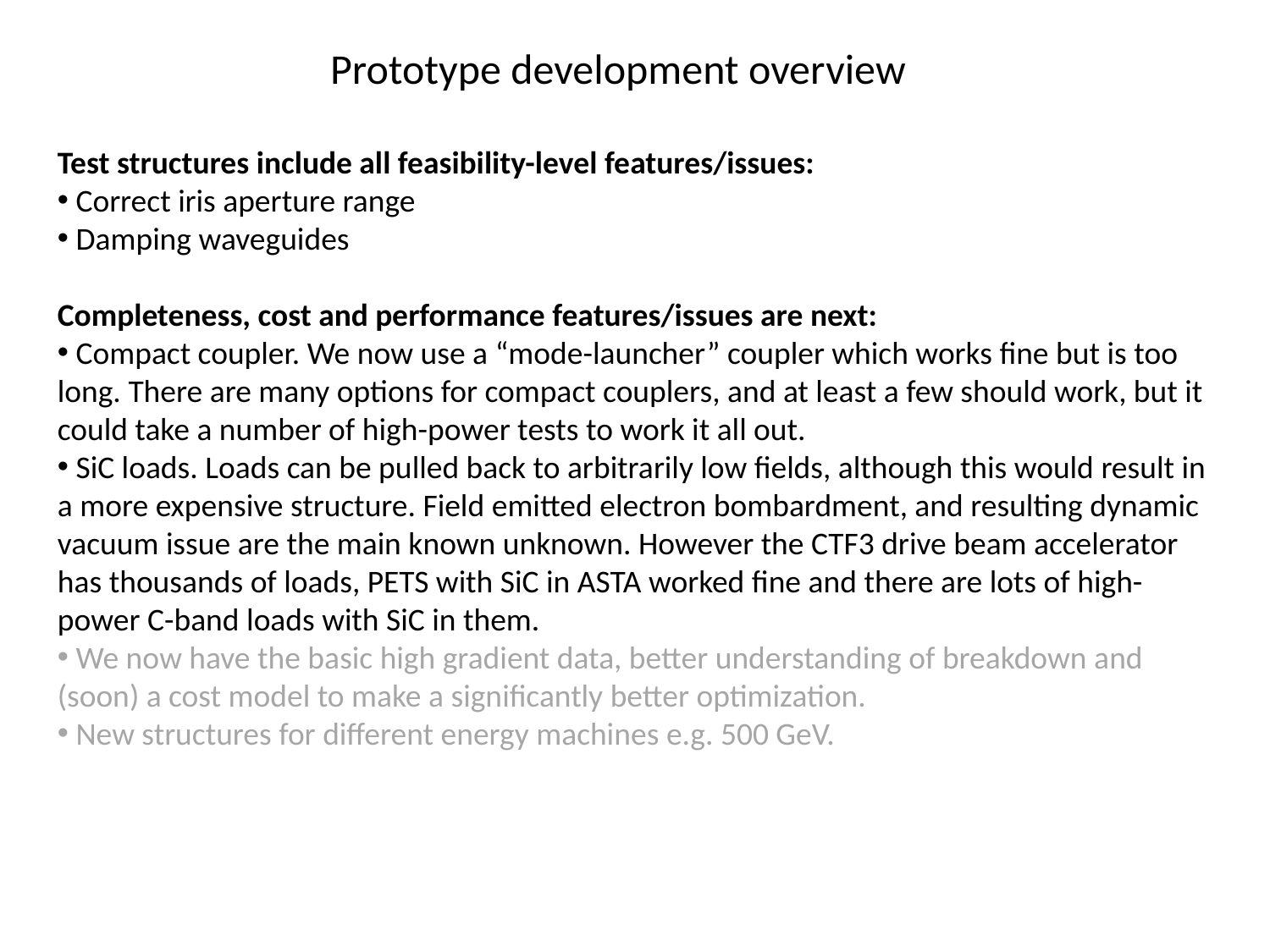

Prototype development overview
Test structures include all feasibility-level features/issues:
 Correct iris aperture range
 Damping waveguides

Completeness, cost and performance features/issues are next:
 Compact coupler. We now use a “mode-launcher” coupler which works fine but is too long. There are many options for compact couplers, and at least a few should work, but it could take a number of high-power tests to work it all out.
 SiC loads. Loads can be pulled back to arbitrarily low fields, although this would result in a more expensive structure. Field emitted electron bombardment, and resulting dynamic vacuum issue are the main known unknown. However the CTF3 drive beam accelerator has thousands of loads, PETS with SiC in ASTA worked fine and there are lots of high-power C-band loads with SiC in them.
 We now have the basic high gradient data, better understanding of breakdown and (soon) a cost model to make a significantly better optimization.
 New structures for different energy machines e.g. 500 GeV.